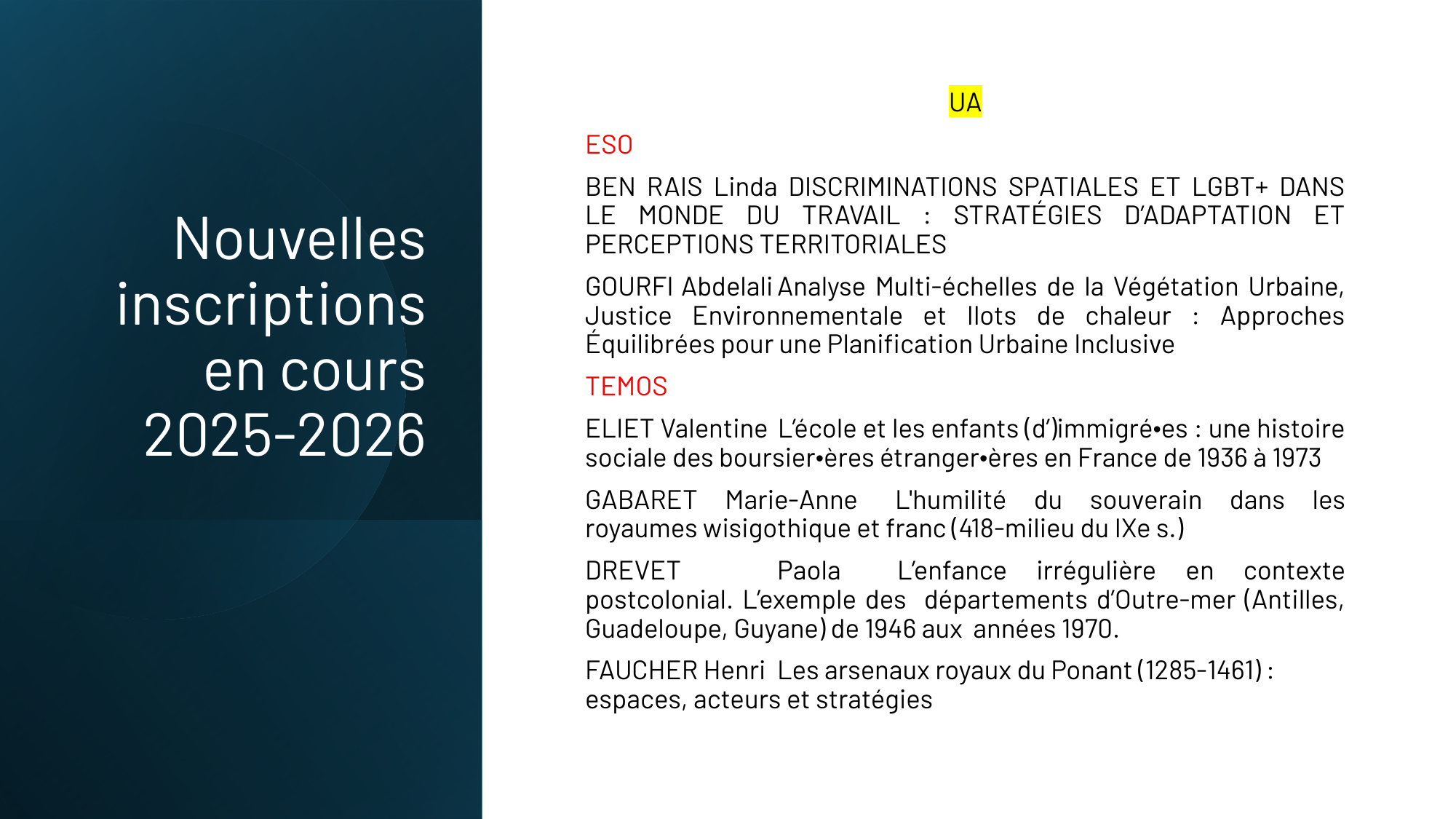

# Nouvelles inscriptions en cours 2025-2026
UA
ESO
BEN RAIS Linda	DISCRIMINATIONS SPATIALES ET LGBT+ DANS LE MONDE DU TRAVAIL : STRATÉGIES D’ADAPTATION ET PERCEPTIONS TERRITORIALES
GOURFI	Abdelali	Analyse Multi-échelles de la Végétation Urbaine, Justice Environnementale et Ilots de chaleur : Approches Équilibrées pour une Planification Urbaine Inclusive
TEMOS
ELIET Valentine	L’école et les enfants (d’)immigré∙es : une histoire sociale des boursier∙ères étranger∙ères en France de 1936 à 1973
GABARET Marie-Anne	L'humilité du souverain dans les royaumes wisigothique et franc (418-milieu du IXe s.)
DREVET	Paola 	L’enfance irrégulière en contexte postcolonial. L’exemple des  départements d’Outre-mer (Antilles, Guadeloupe, Guyane) de 1946 aux  années 1970.
FAUCHER Henri	Les arsenaux royaux du Ponant (1285-1461) : espaces, acteurs et stratégies